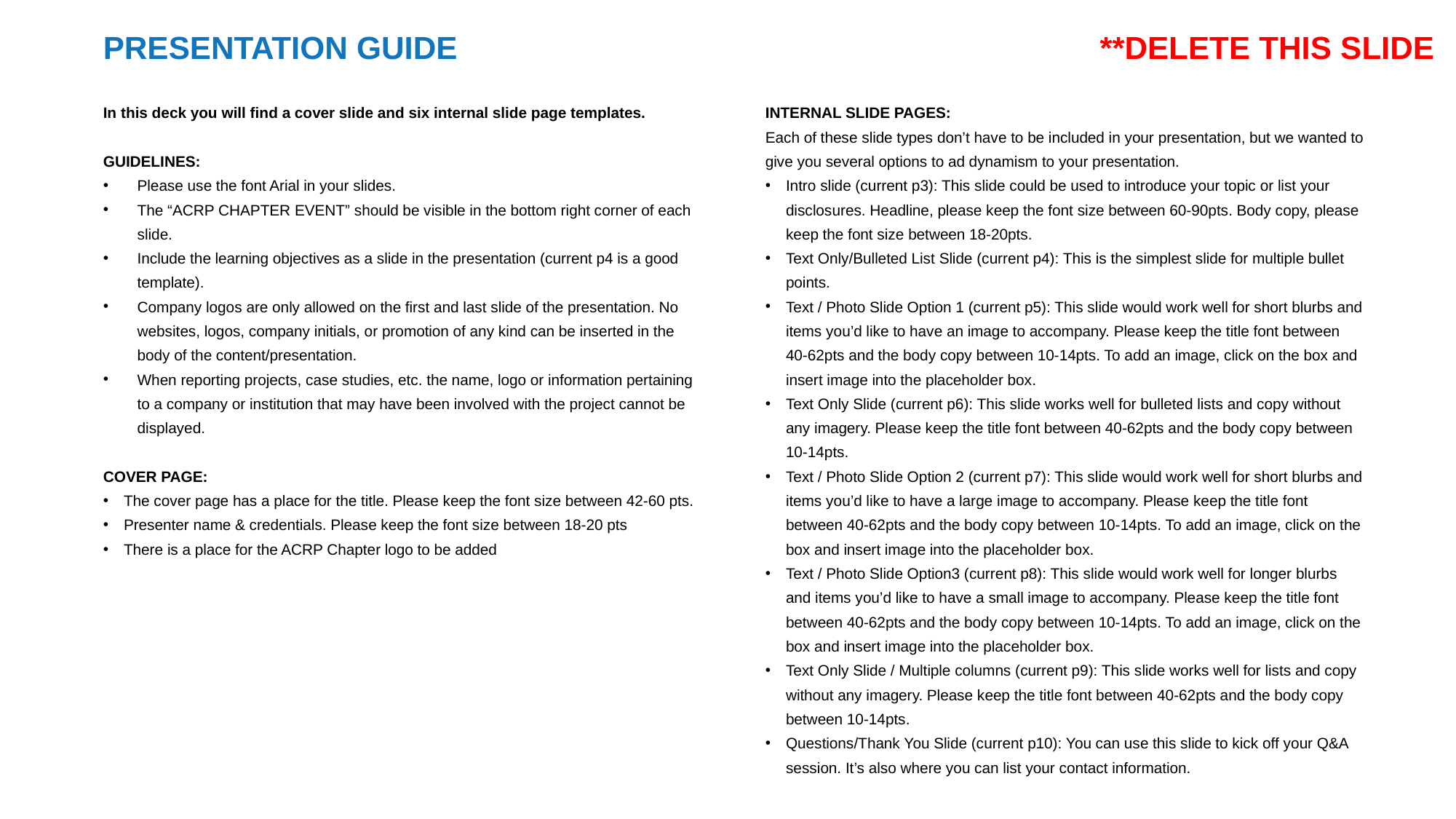

PRESENTATION GUIDE
**DELETE THIS SLIDE
In this deck you will find a cover slide and six internal slide page templates.

GUIDELINES:
Please use the font Arial in your slides.
The “ACRP CHAPTER EVENT” should be visible in the bottom right corner of each slide.
Include the learning objectives as a slide in the presentation (current p4 is a good template).
Company logos are only allowed on the first and last slide of the presentation. No websites, logos, company initials, or promotion of any kind can be inserted in the body of the content/presentation.
When reporting projects, case studies, etc. the name, logo or information pertaining to a company or institution that may have been involved with the project cannot be displayed.

COVER PAGE:
The cover page has a place for the title. Please keep the font size between 42-60 pts.
Presenter name & credentials. Please keep the font size between 18-20 pts
There is a place for the ACRP Chapter logo to be added
INTERNAL SLIDE PAGES:
Each of these slide types don’t have to be included in your presentation, but we wanted to give you several options to ad dynamism to your presentation.
Intro slide (current p3): This slide could be used to introduce your topic or list your disclosures. Headline, please keep the font size between 60-90pts. Body copy, please keep the font size between 18-20pts.
Text Only/Bulleted List Slide (current p4): This is the simplest slide for multiple bullet points.
Text / Photo Slide Option 1 (current p5): This slide would work well for short blurbs and items you’d like to have an image to accompany. Please keep the title font between 40-62pts and the body copy between 10-14pts. To add an image, click on the box and insert image into the placeholder box.
Text Only Slide (current p6): This slide works well for bulleted lists and copy without any imagery. Please keep the title font between 40-62pts and the body copy between 10-14pts.
Text / Photo Slide Option 2 (current p7): This slide would work well for short blurbs and items you’d like to have a large image to accompany. Please keep the title font between 40-62pts and the body copy between 10-14pts. To add an image, click on the box and insert image into the placeholder box.
Text / Photo Slide Option3 (current p8): This slide would work well for longer blurbs and items you’d like to have a small image to accompany. Please keep the title font between 40-62pts and the body copy between 10-14pts. To add an image, click on the box and insert image into the placeholder box.
Text Only Slide / Multiple columns (current p9): This slide works well for lists and copy without any imagery. Please keep the title font between 40-62pts and the body copy between 10-14pts.
Questions/Thank You Slide (current p10): You can use this slide to kick off your Q&A session. It’s also where you can list your contact information.